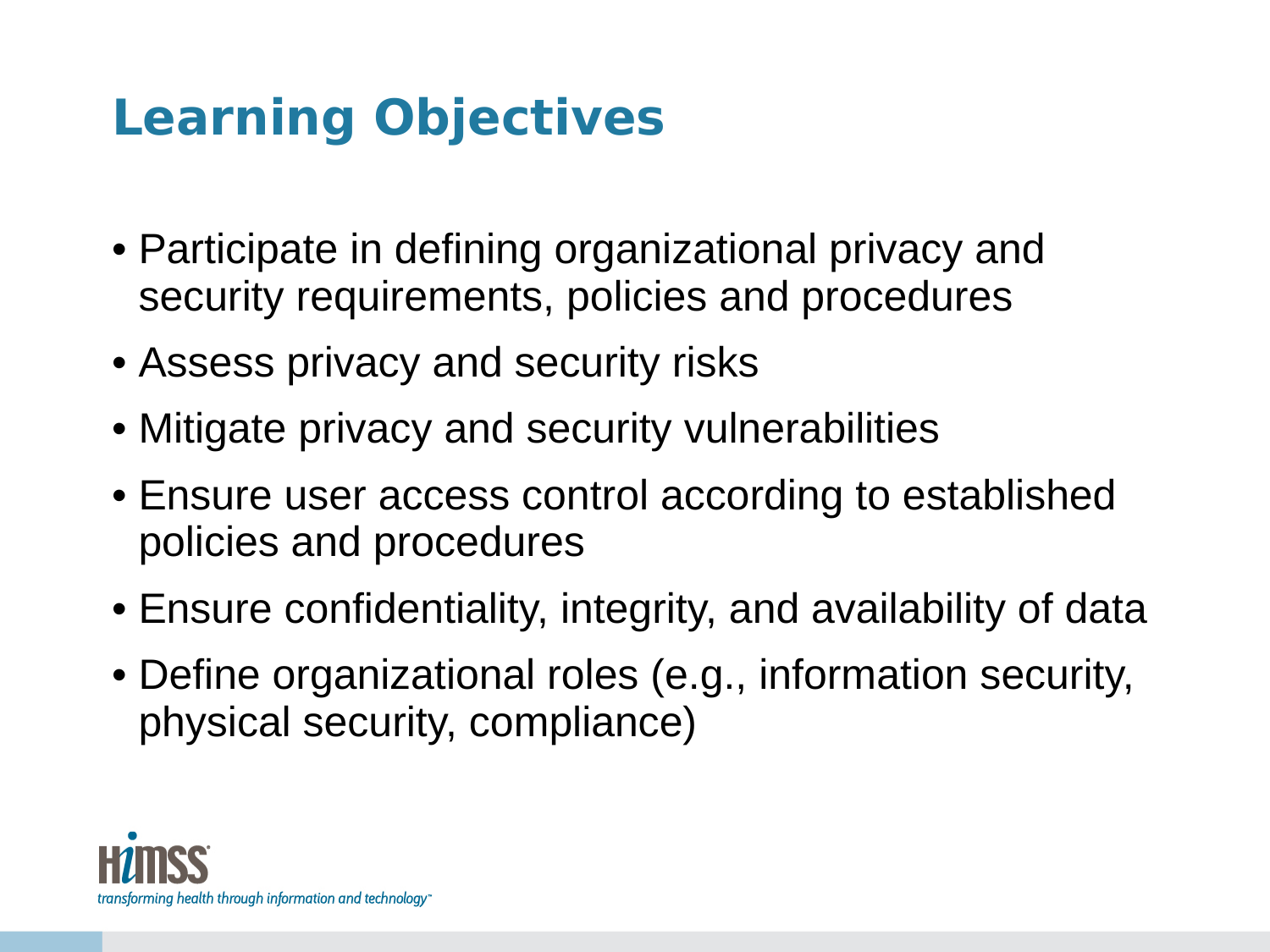

# Learning Objectives
Participate in defining organizational privacy and security requirements, policies and procedures
Assess privacy and security risks
Mitigate privacy and security vulnerabilities
Ensure user access control according to established policies and procedures
Ensure confidentiality, integrity, and availability of data
Define organizational roles (e.g., information security, physical security, compliance)